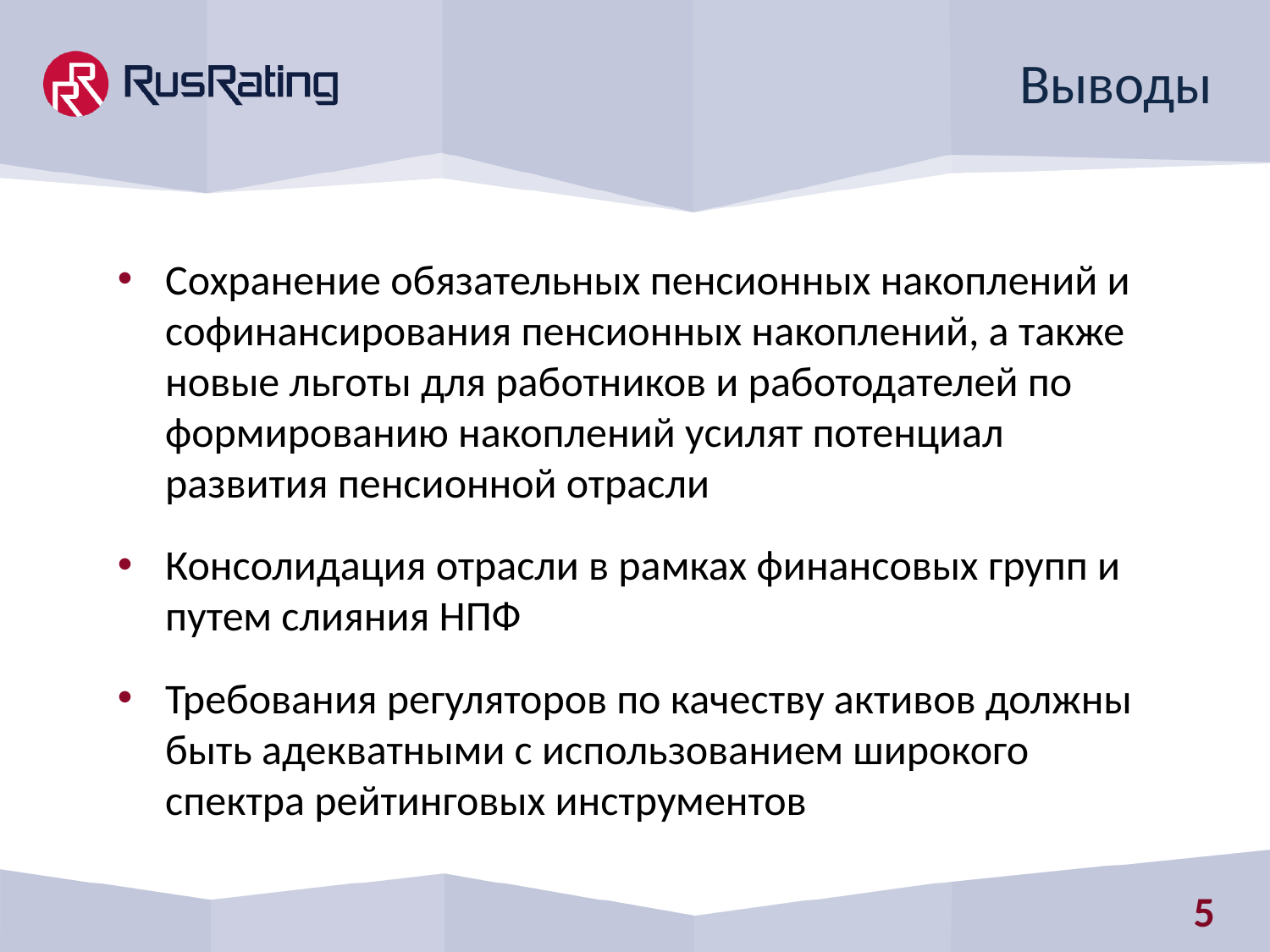

# Выводы
Сохранение обязательных пенсионных накоплений и софинансирования пенсионных накоплений, а также новые льготы для работников и работодателей по формированию накоплений усилят потенциал развития пенсионной отрасли
Консолидация отрасли в рамках финансовых групп и путем слияния НПФ
Требования регуляторов по качеству активов должны быть адекватными с использованием широкого спектра рейтинговых инструментов

5